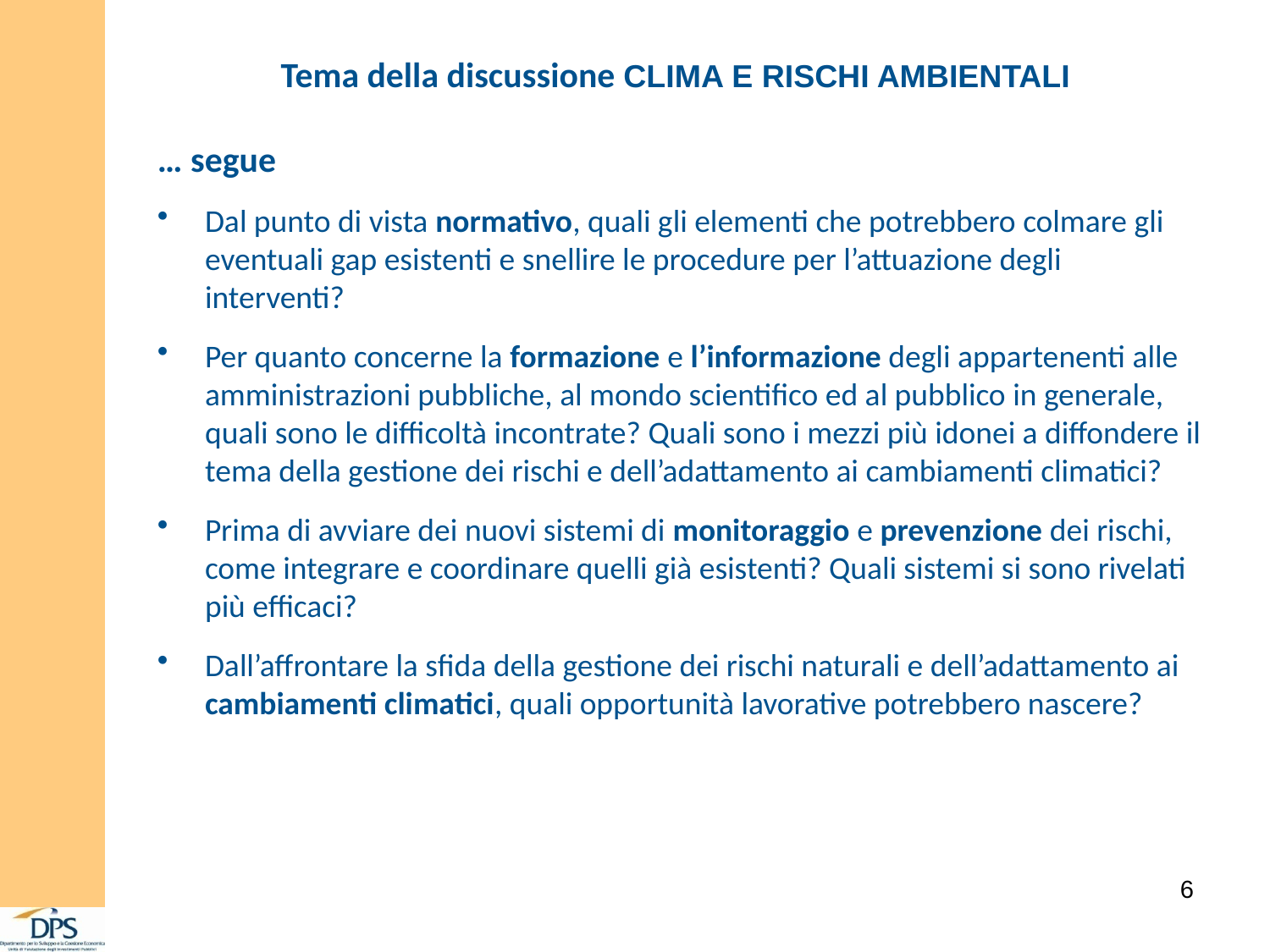

Tema della discussione CLIMA E RISCHI AMBIENTALI

… segue
Dal punto di vista normativo, quali gli elementi che potrebbero colmare gli eventuali gap esistenti e snellire le procedure per l’attuazione degli interventi?
Per quanto concerne la formazione e l’informazione degli appartenenti alle amministrazioni pubbliche, al mondo scientifico ed al pubblico in generale, quali sono le difficoltà incontrate? Quali sono i mezzi più idonei a diffondere il tema della gestione dei rischi e dell’adattamento ai cambiamenti climatici?
Prima di avviare dei nuovi sistemi di monitoraggio e prevenzione dei rischi, come integrare e coordinare quelli già esistenti? Quali sistemi si sono rivelati più efficaci?
Dall’affrontare la sfida della gestione dei rischi naturali e dell’adattamento ai cambiamenti climatici, quali opportunità lavorative potrebbero nascere?
6